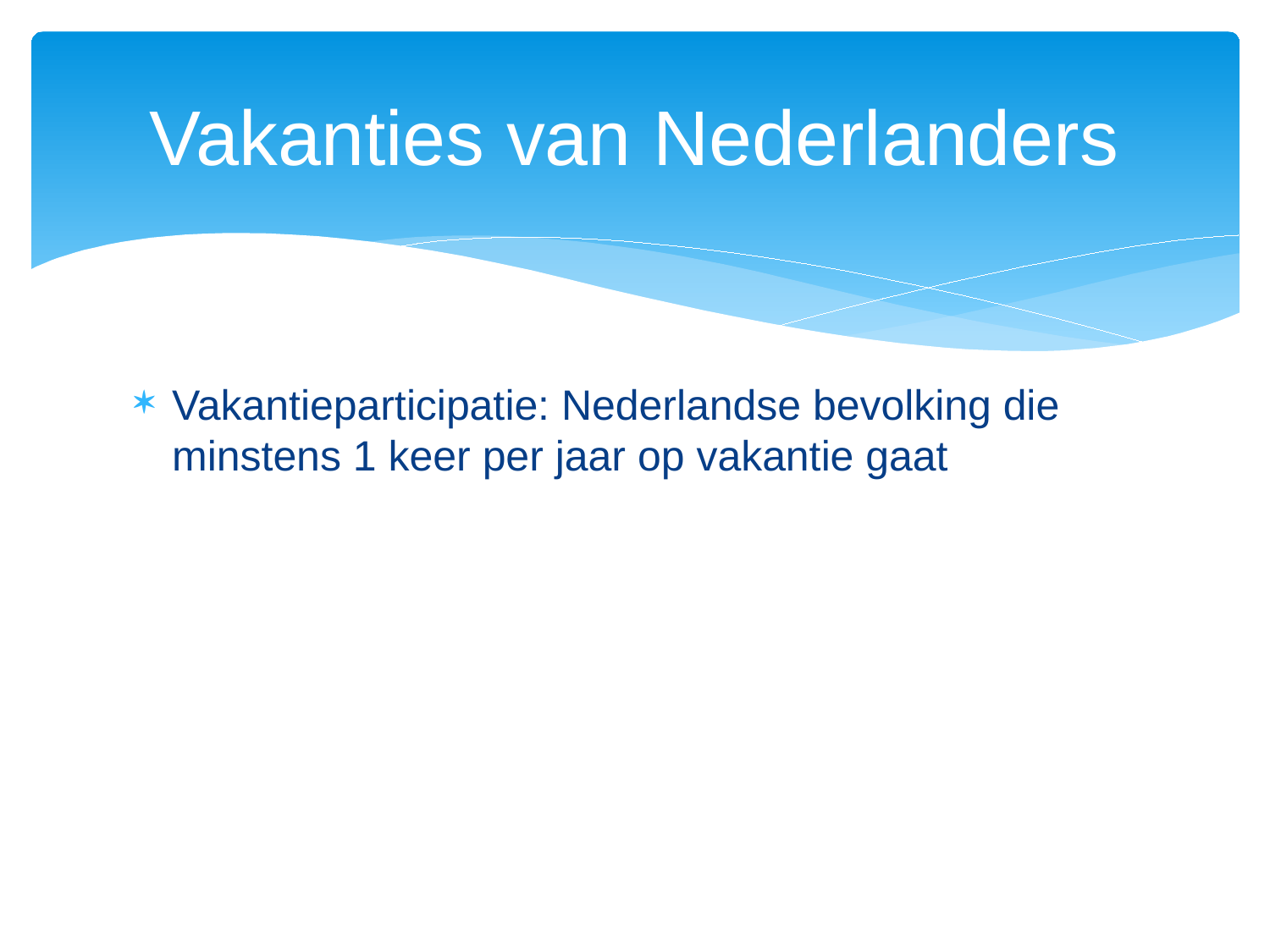

# Vakanties van Nederlanders
Vakantieparticipatie: Nederlandse bevolking die minstens 1 keer per jaar op vakantie gaat